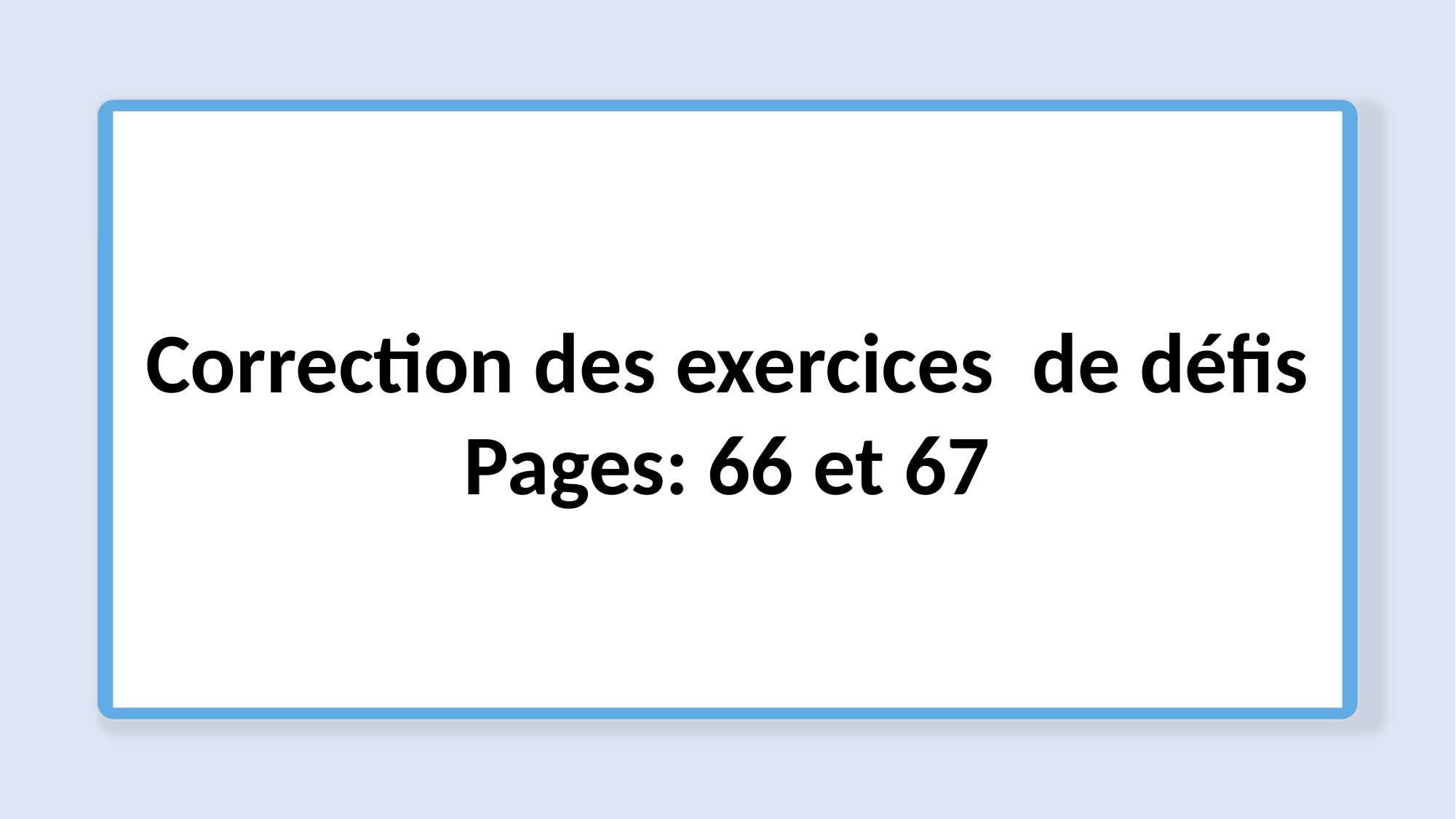

Correction des exercices  de défis
Pages: 66 et 67